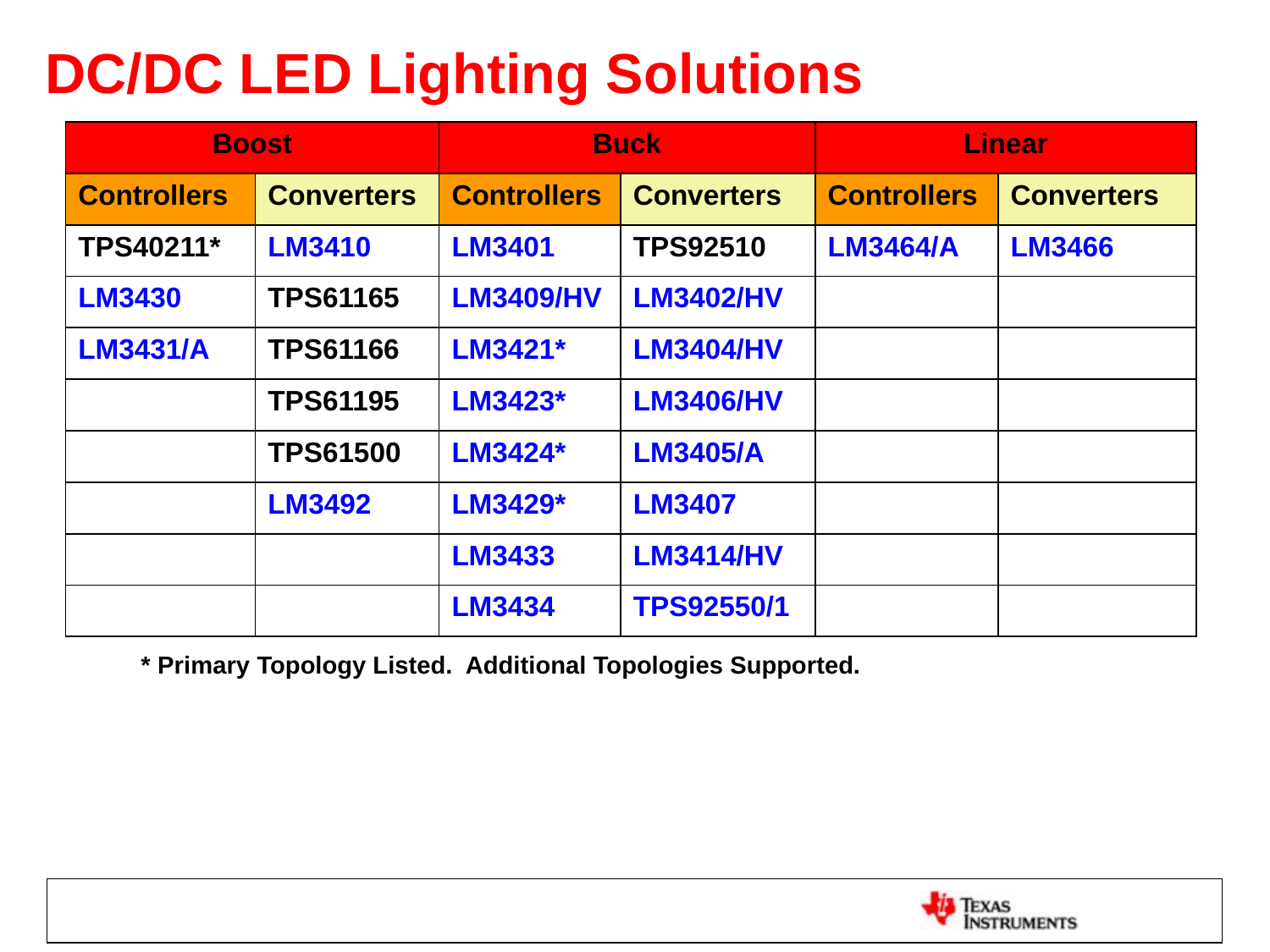

# DC/DC LED Lighting Solutions
| Boost |  | Buck |  | Linear |  |
| --- | --- | --- | --- | --- | --- |
| Controllers | Converters | Controllers | Converters | Controllers | Converters |
| TPS40211\* | LM3410 | LM3401 | TPS92510 | LM3464/A | LM3466 |
| LM3430 | TPS61165 | LM3409/HV | LM3402/HV |  |  |
| LM3431/A | TPS61166 | LM3421\* | LM3404/HV |  |  |
|  | TPS61195 | LM3423\* | LM3406/HV |  |  |
|  | TPS61500 | LM3424\* | LM3405/A |  |  |
|  | LM3492 | LM3429\* | LM3407 |  |  |
|  |  | LM3433 | LM3414/HV |  |  |
|  |  | LM3434 | TPS92550/1 |  |  |
* Primary Topology Listed.  Additional Topologies Supported.